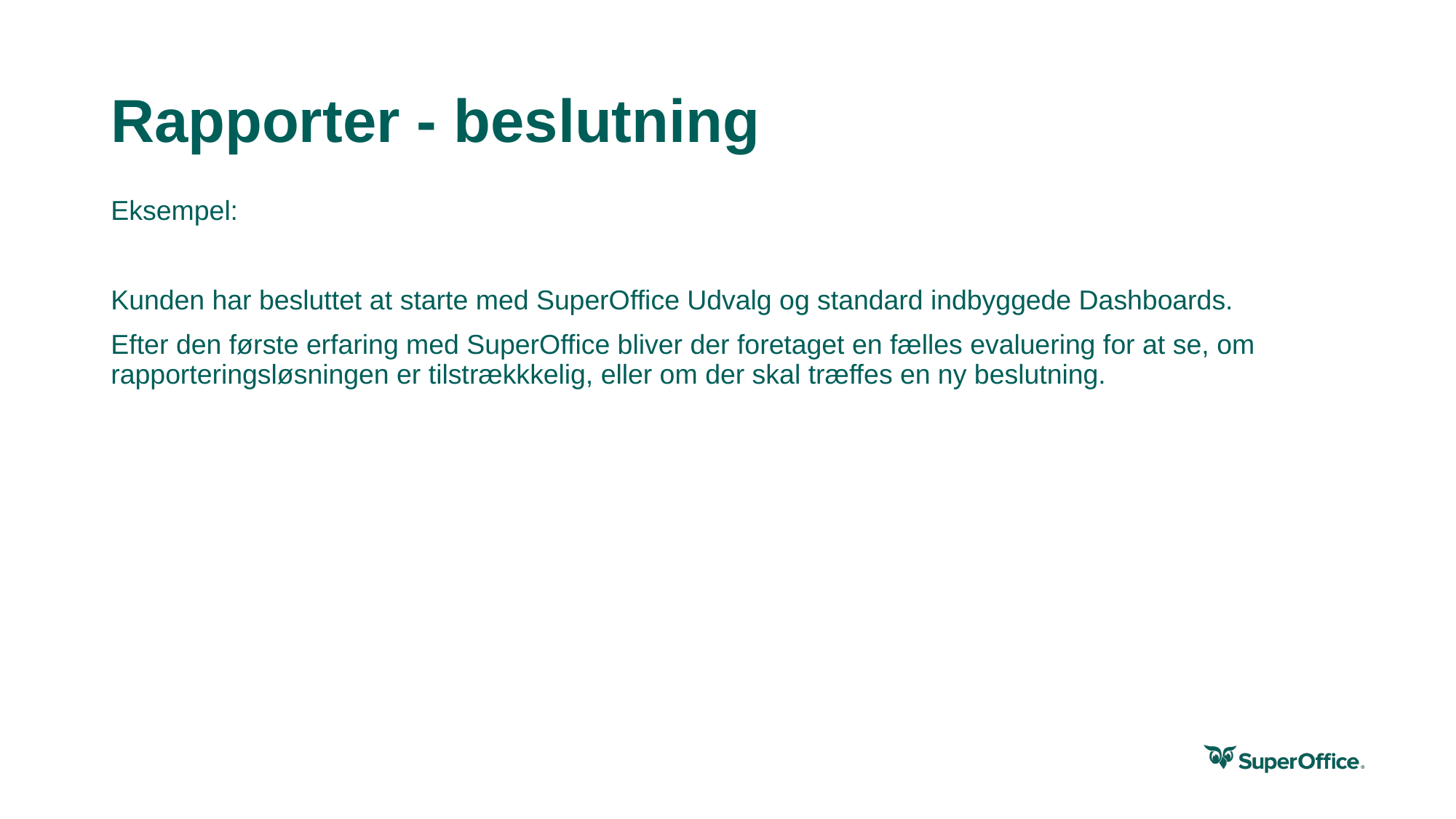

# Rapporter - beslutning
Eksempel:

Kunden har besluttet at starte med SuperOffice Udvalg og standard indbyggede Dashboards.
Efter den første erfaring med SuperOffice bliver der foretaget en fælles evaluering for at se, om  rapporteringsløsningen er tilstrækkkelig, eller om der skal træffes en ny beslutning.